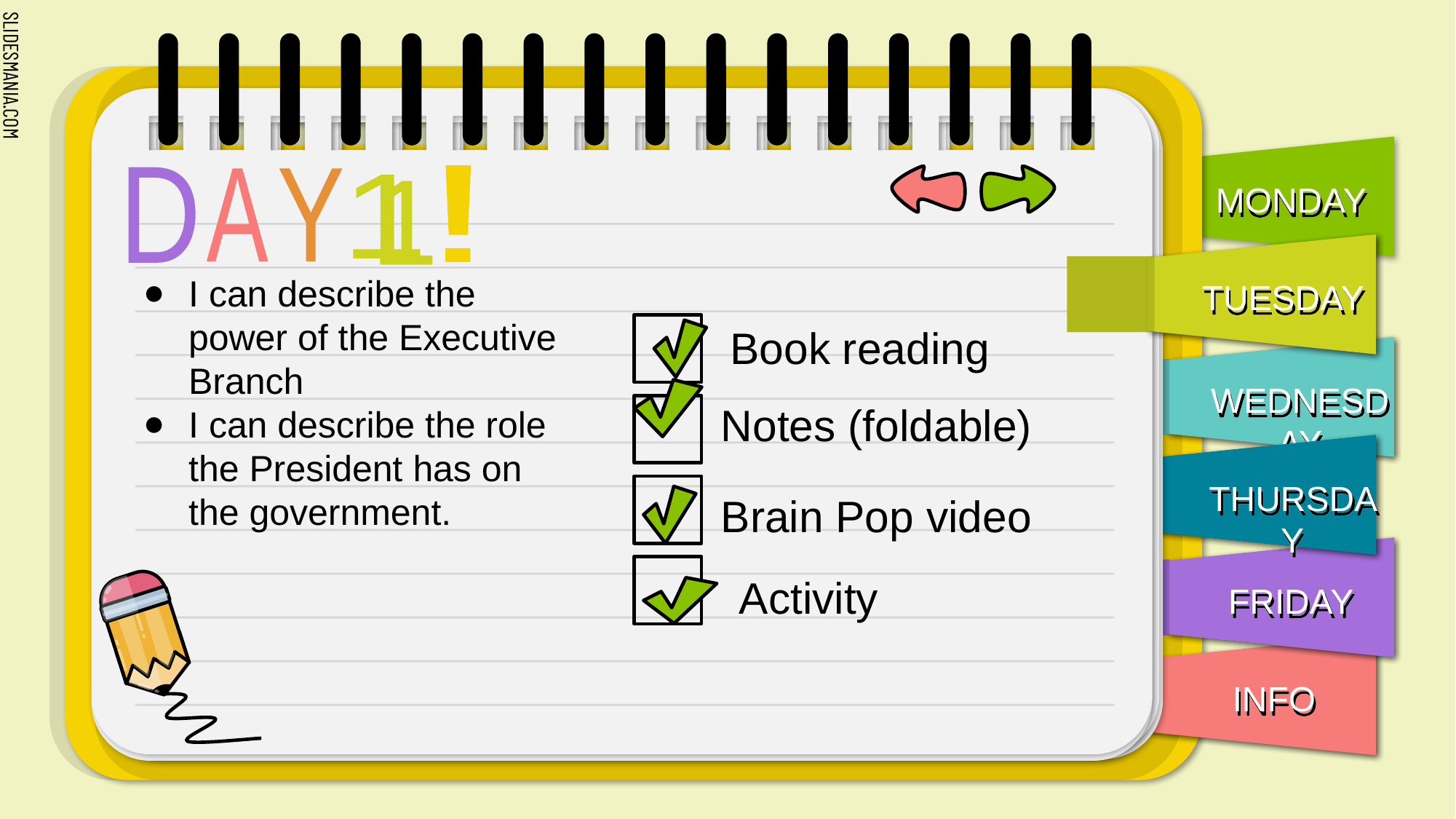

!

D
Y
A
1
1

I can describe the power of the Executive Branch
I can describe the role the President has on the government.
Book reading

Notes (foldable)

Brain Pop video

Activity